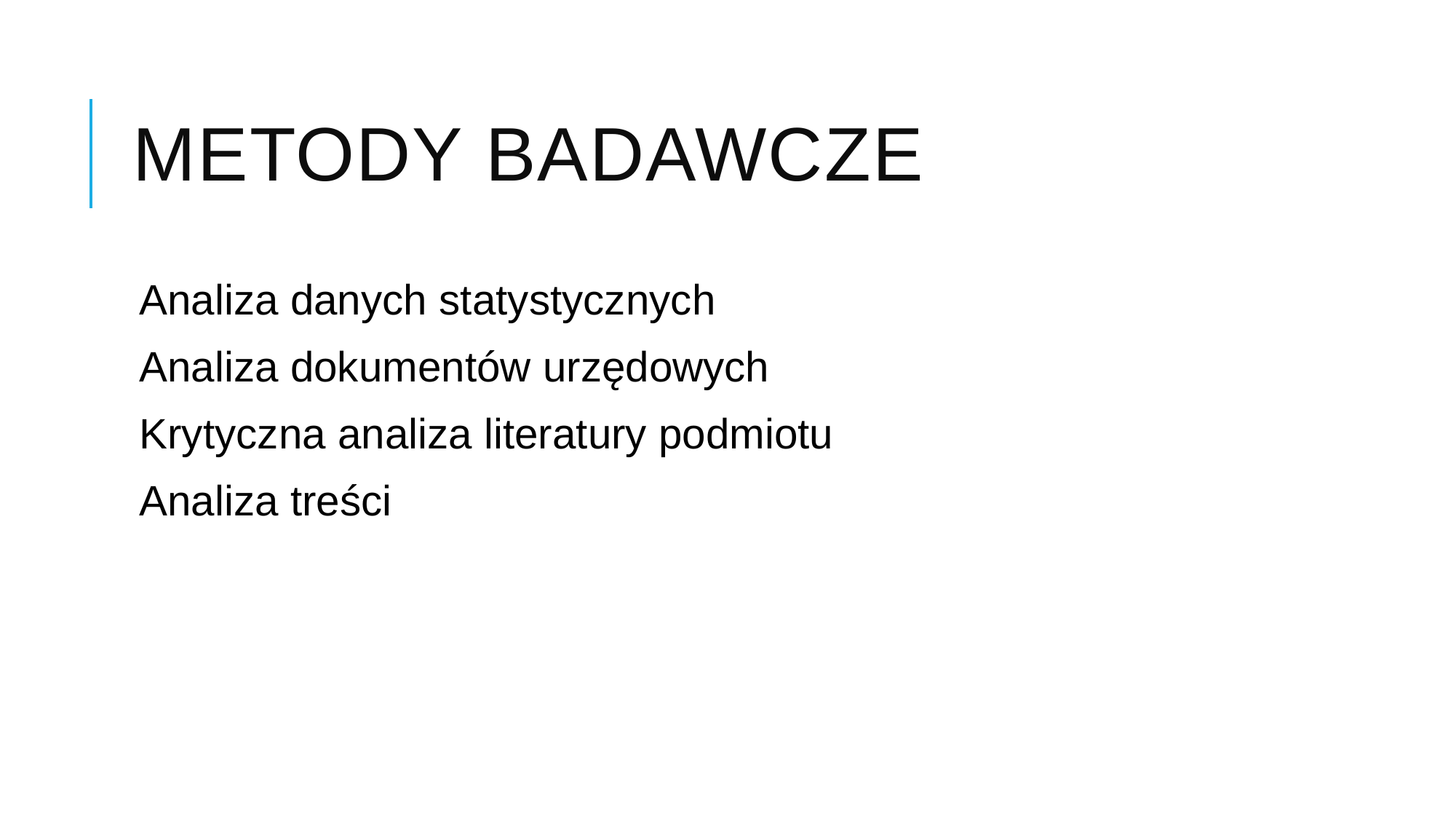

# Metody badawcze
Analiza danych statystycznych
Analiza dokumentów urzędowych
Krytyczna analiza literatury podmiotu
Analiza treści